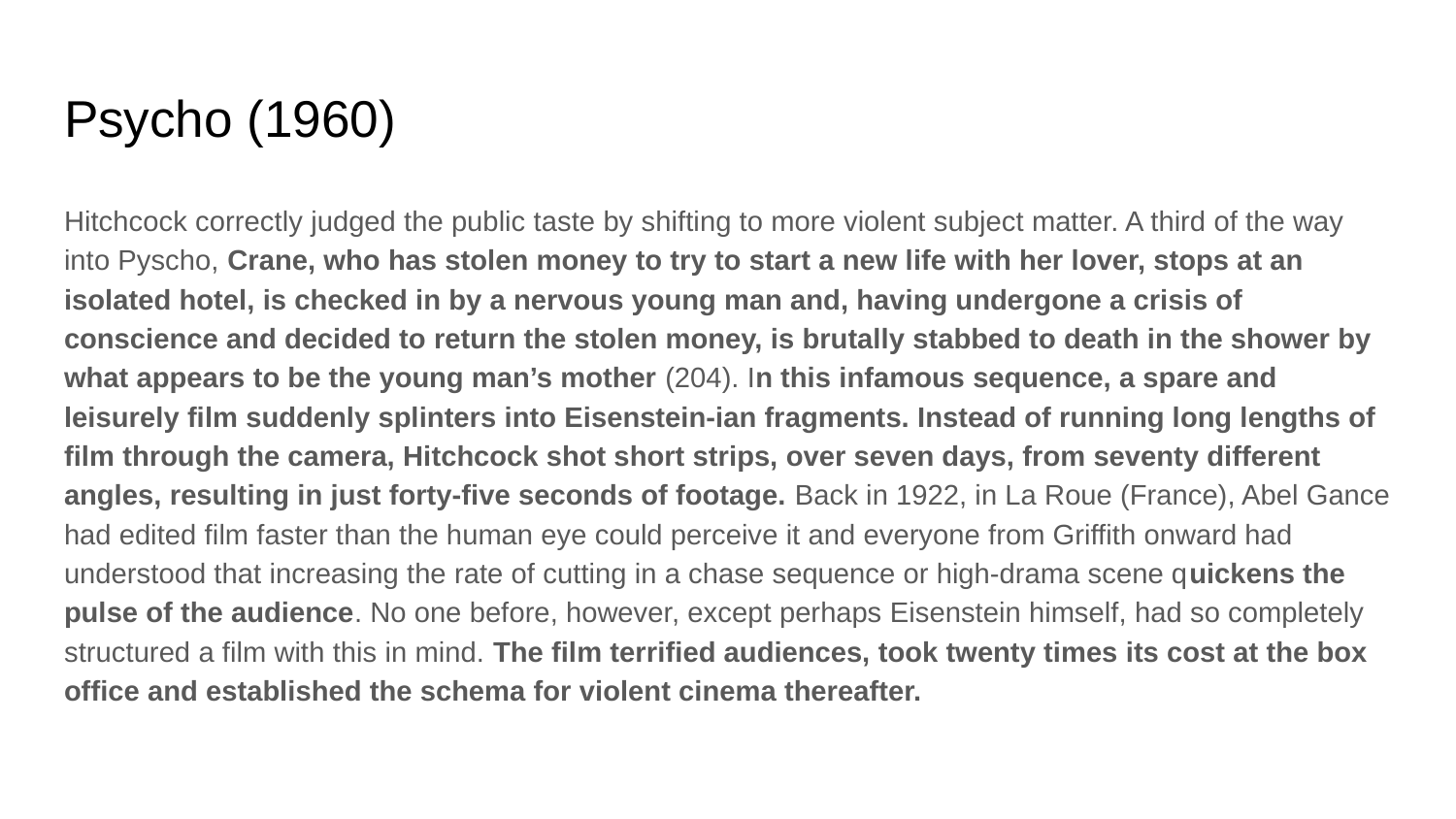

# Psycho (1960)
Hitchcock correctly judged the public taste by shifting to more violent subject matter. A third of the way into Pyscho, Crane, who has stolen money to try to start a new life with her lover, stops at an isolated hotel, is checked in by a nervous young man and, having undergone a crisis of conscience and decided to return the stolen money, is brutally stabbed to death in the shower by what appears to be the young man’s mother (204). In this infamous sequence, a spare and leisurely film suddenly splinters into Eisenstein-ian fragments. Instead of running long lengths of film through the camera, Hitchcock shot short strips, over seven days, from seventy different angles, resulting in just forty-five seconds of footage. Back in 1922, in La Roue (France), Abel Gance had edited film faster than the human eye could perceive it and everyone from Griffith onward had understood that increasing the rate of cutting in a chase sequence or high-drama scene quickens the pulse of the audience. No one before, however, except perhaps Eisenstein himself, had so completely structured a film with this in mind. The film terrified audiences, took twenty times its cost at the box office and established the schema for violent cinema thereafter.